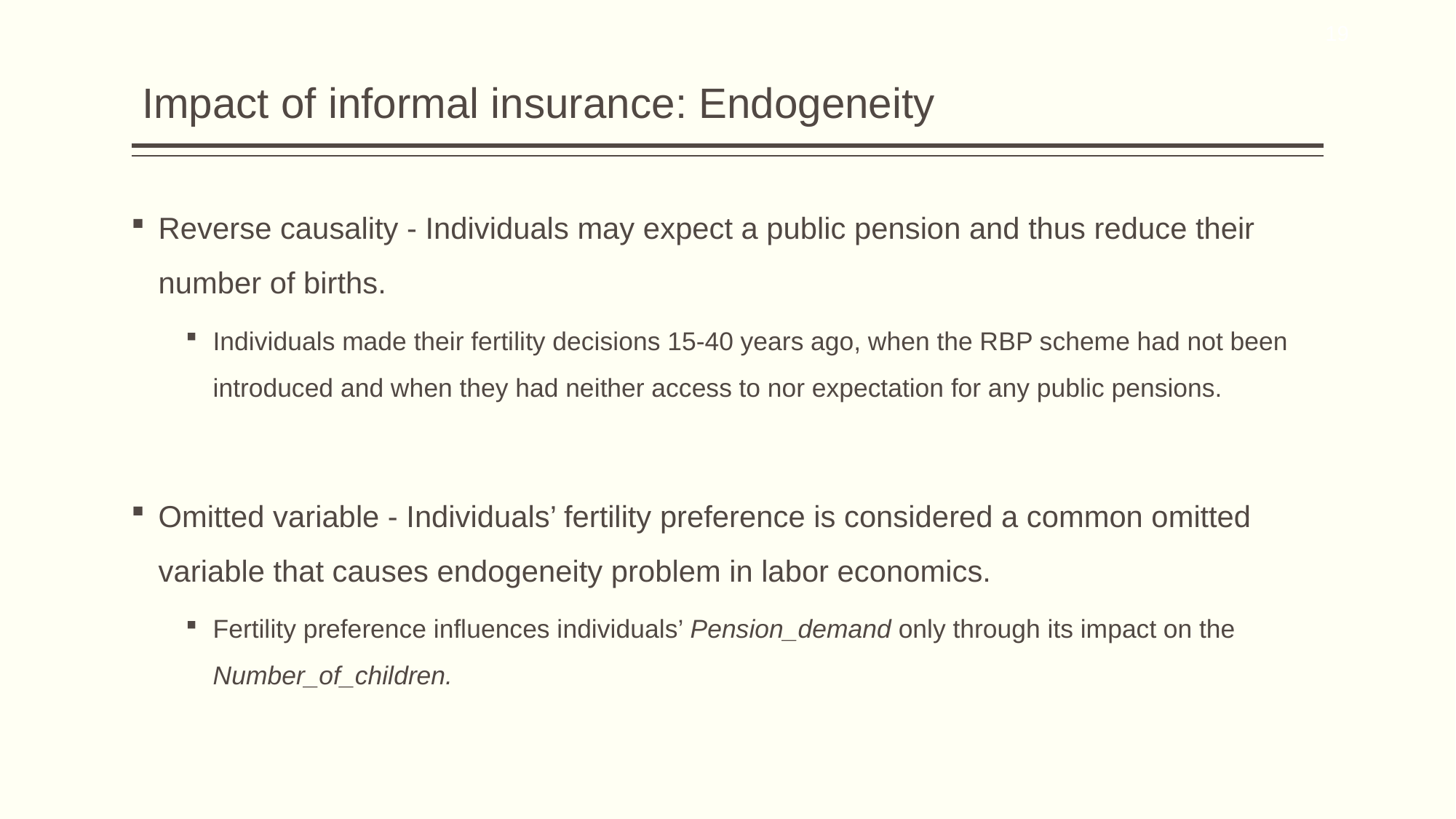

Impact of informal insurance: Endogeneity

Reverse causality - Individuals may expect a public pension and thus reduce their number of births.
Individuals made their fertility decisions 15-40 years ago, when the RBP scheme had not been introduced and when they had neither access to nor expectation for any public pensions.

Omitted variable - Individuals’ fertility preference is considered a common omitted variable that causes endogeneity problem in labor economics.
Fertility preference influences individuals’ Pension_demand only through its impact on the Number_of_children.